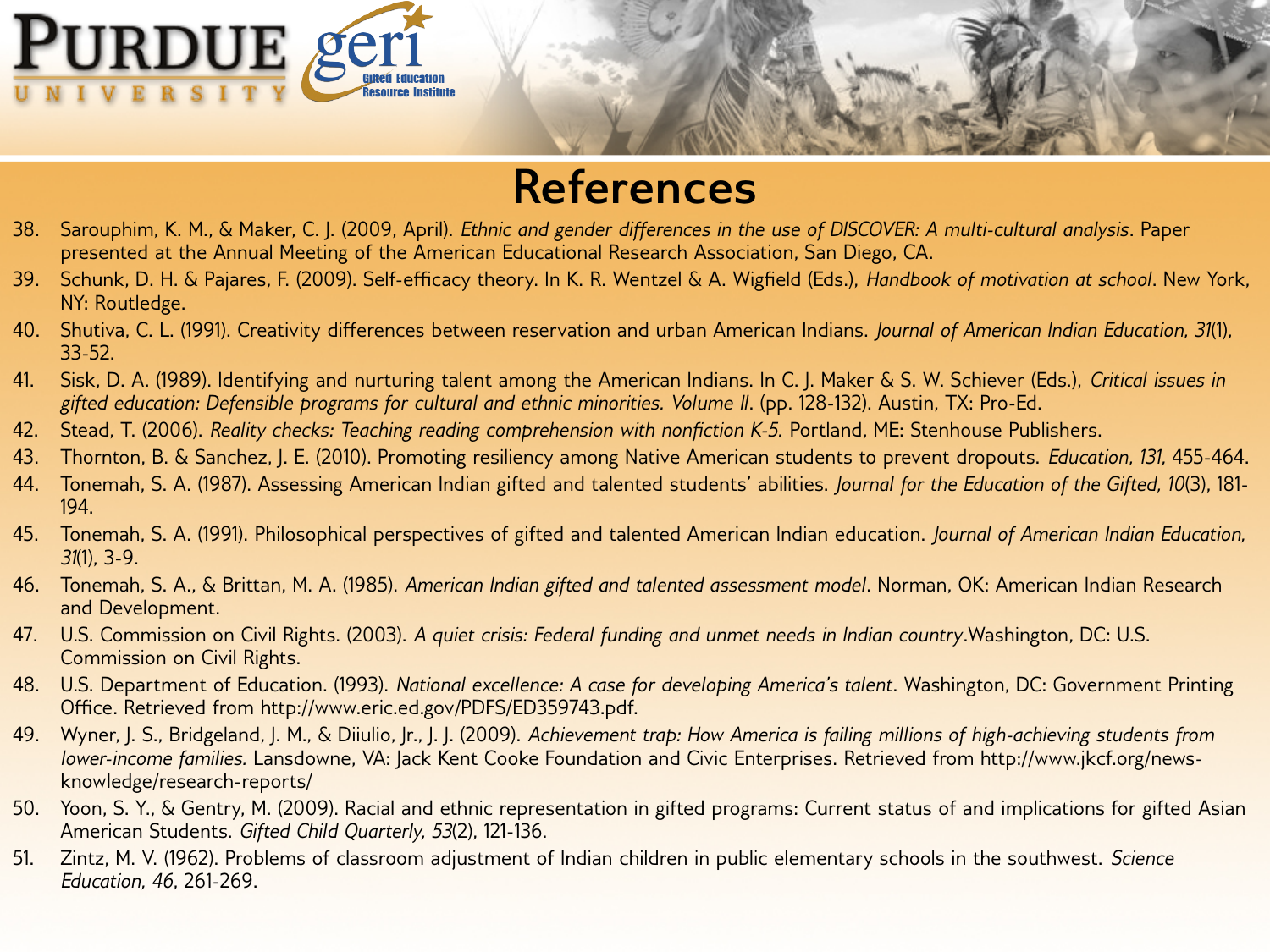

References
Sarouphim, K. M., & Maker, C. J. (2009, April). Ethnic and gender differences in the use of DISCOVER: A multi-cultural analysis. Paper presented at the Annual Meeting of the American Educational Research Association, San Diego, CA.
Schunk, D. H. & Pajares, F. (2009). Self-efficacy theory. In K. R. Wentzel & A. Wigfield (Eds.), Handbook of motivation at school. New York, NY: Routledge.
Shutiva, C. L. (1991). Creativity differences between reservation and urban American Indians. Journal of American Indian Education, 31(1), 33-52.
Sisk, D. A. (1989). Identifying and nurturing talent among the American Indians. In C. J. Maker & S. W. Schiever (Eds.), Critical issues in gifted education: Defensible programs for cultural and ethnic minorities. Volume II. (pp. 128-132). Austin, TX: Pro-Ed.
Stead, T. (2006). Reality checks: Teaching reading comprehension with nonfiction K-5. Portland, ME: Stenhouse Publishers.
Thornton, B. & Sanchez, J. E. (2010). Promoting resiliency among Native American students to prevent dropouts. Education, 131, 455-464.
Tonemah, S. A. (1987). Assessing American Indian gifted and talented students’ abilities. Journal for the Education of the Gifted, 10(3), 181-194.
Tonemah, S. A. (1991). Philosophical perspectives of gifted and talented American Indian education. Journal of American Indian Education, 31(1), 3-9.
Tonemah, S. A., & Brittan, M. A. (1985). American Indian gifted and talented assessment model. Norman, OK: American Indian Research and Development.
U.S. Commission on Civil Rights. (2003). A quiet crisis: Federal funding and unmet needs in Indian country.Washington, DC: U.S. Commission on Civil Rights.
U.S. Department of Education. (1993). National excellence: A case for developing America’s talent. Washington, DC: Government Printing Office. Retrieved from http://www.eric.ed.gov/PDFS/ED359743.pdf.
Wyner, J. S., Bridgeland, J. M., & Diiulio, Jr., J. J. (2009). Achievement trap: How America is failing millions of high-achieving students from lower-income families. Lansdowne, VA: Jack Kent Cooke Foundation and Civic Enterprises. Retrieved from http://www.jkcf.org/news-knowledge/research-reports/
Yoon, S. Y., & Gentry, M. (2009). Racial and ethnic representation in gifted programs: Current status of and implications for gifted Asian American Students. Gifted Child Quarterly, 53(2), 121-136.
Zintz, M. V. (1962). Problems of classroom adjustment of Indian children in public elementary schools in the southwest. Science Education, 46, 261-269.